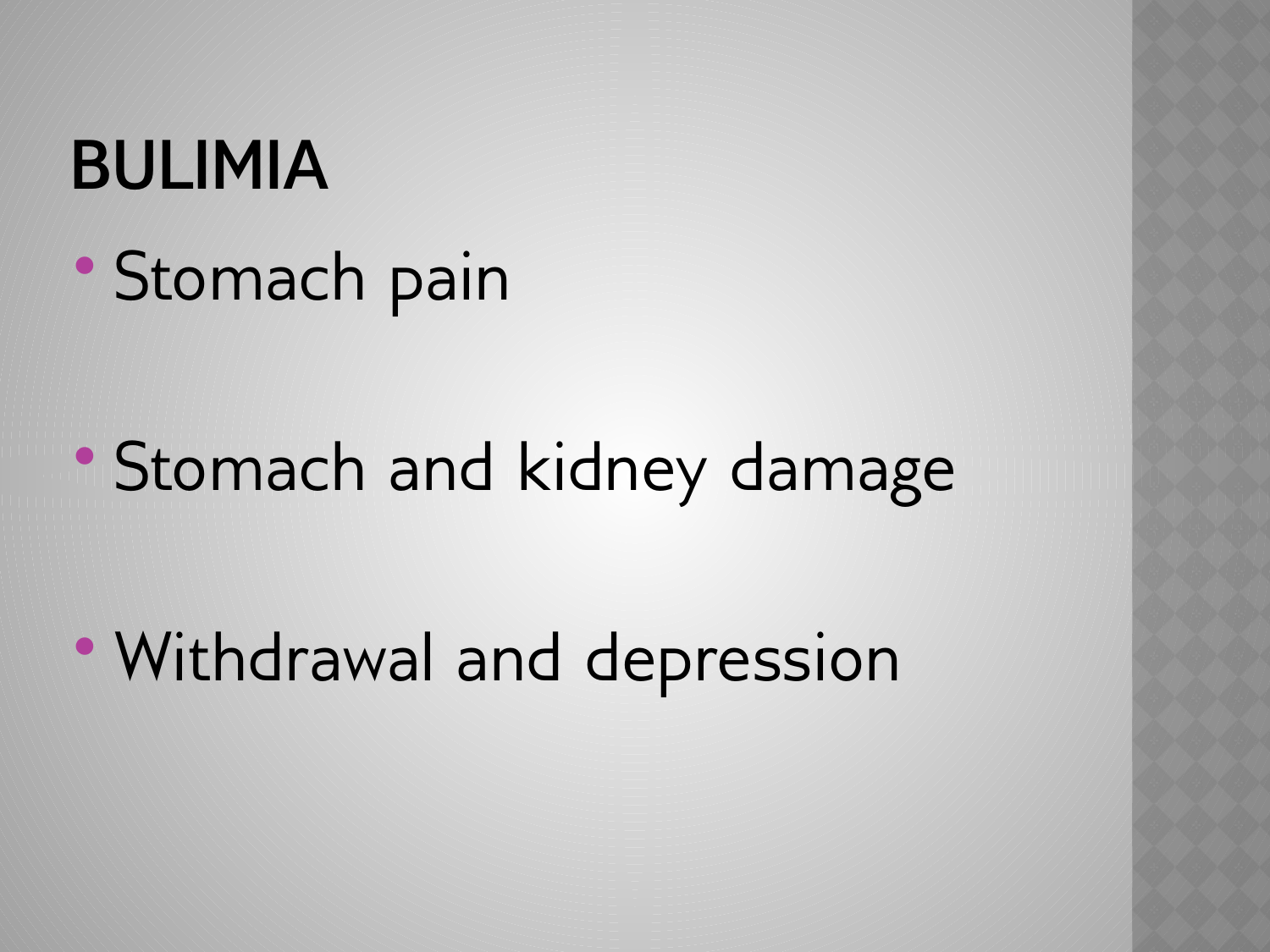

# Bulimia
Stomach pain

Stomach and kidney damage

Withdrawal and depression